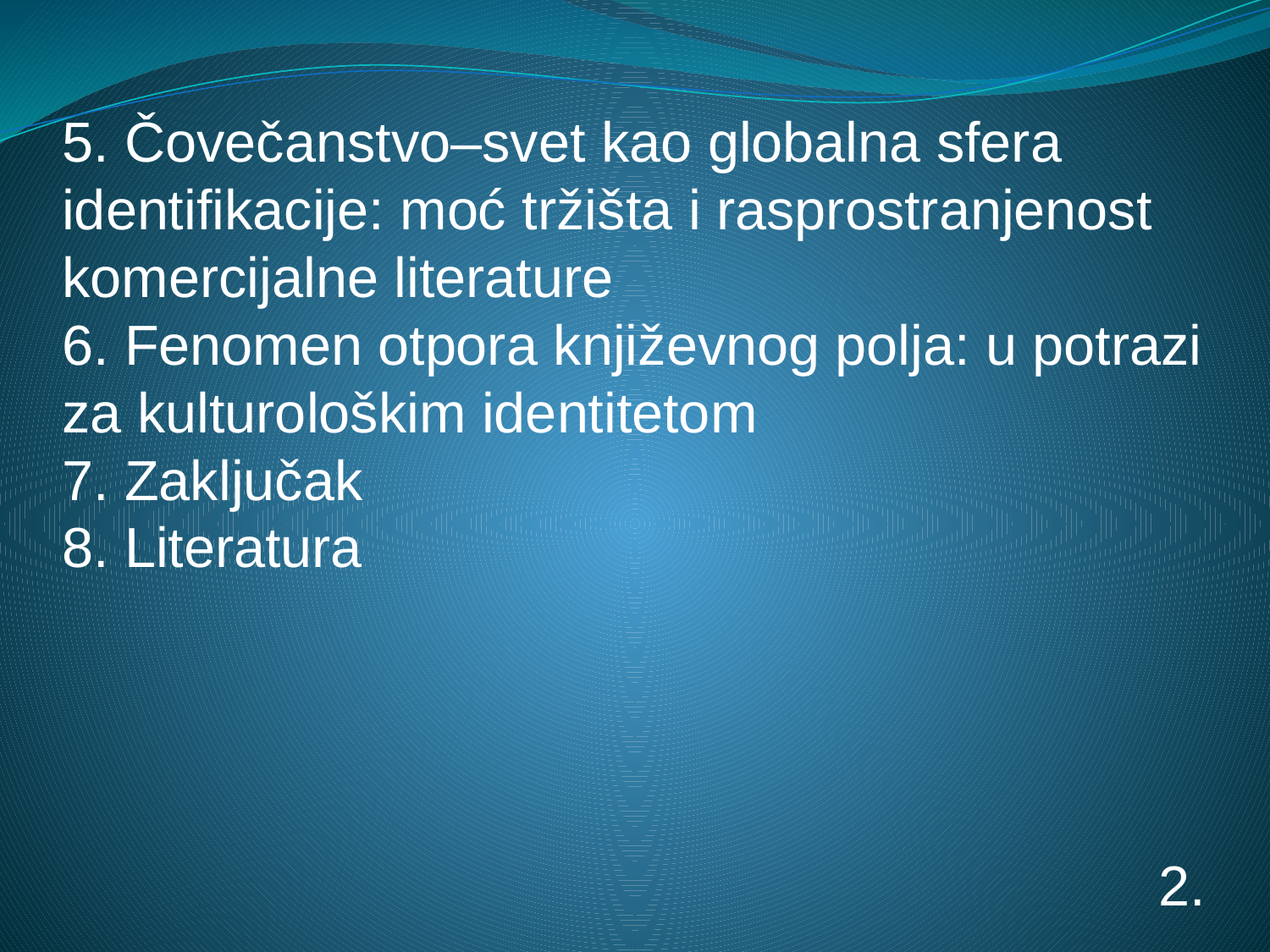

5. Čovečanstvo–svet kao globalna sfera identifikacije: moć tržišta i rasprostranjenost komercijalne literature
6. Fenomen otpora književnog polja: u potrazi za kulturološkim identitetom
7. Zaključak
8. Literatura

                                                                      2.